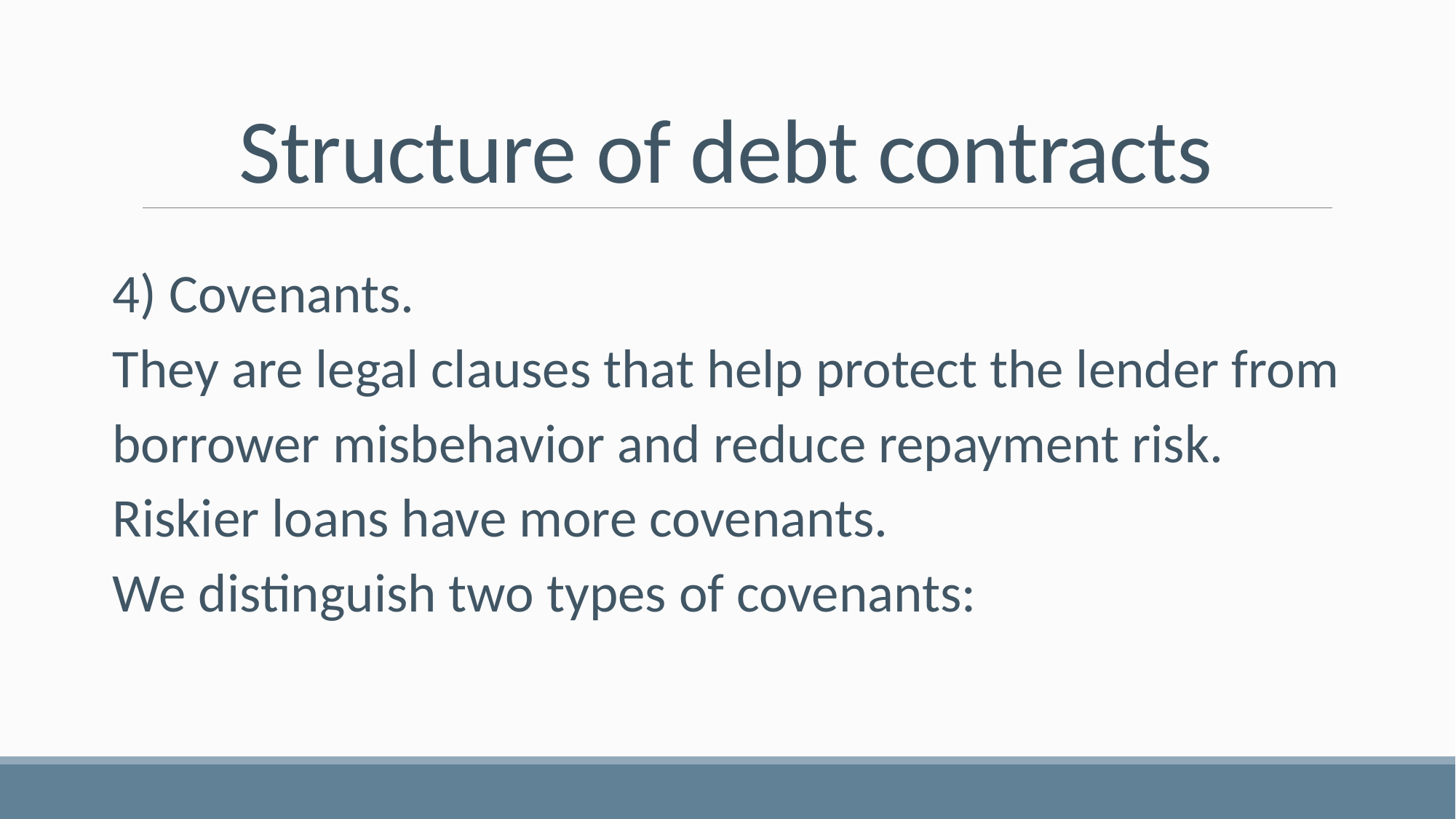

# Structure of debt contracts
4) Covenants.
They are legal clauses that help protect the lender from borrower misbehavior and reduce repayment risk.
Riskier loans have more covenants.
We distinguish two types of covenants: